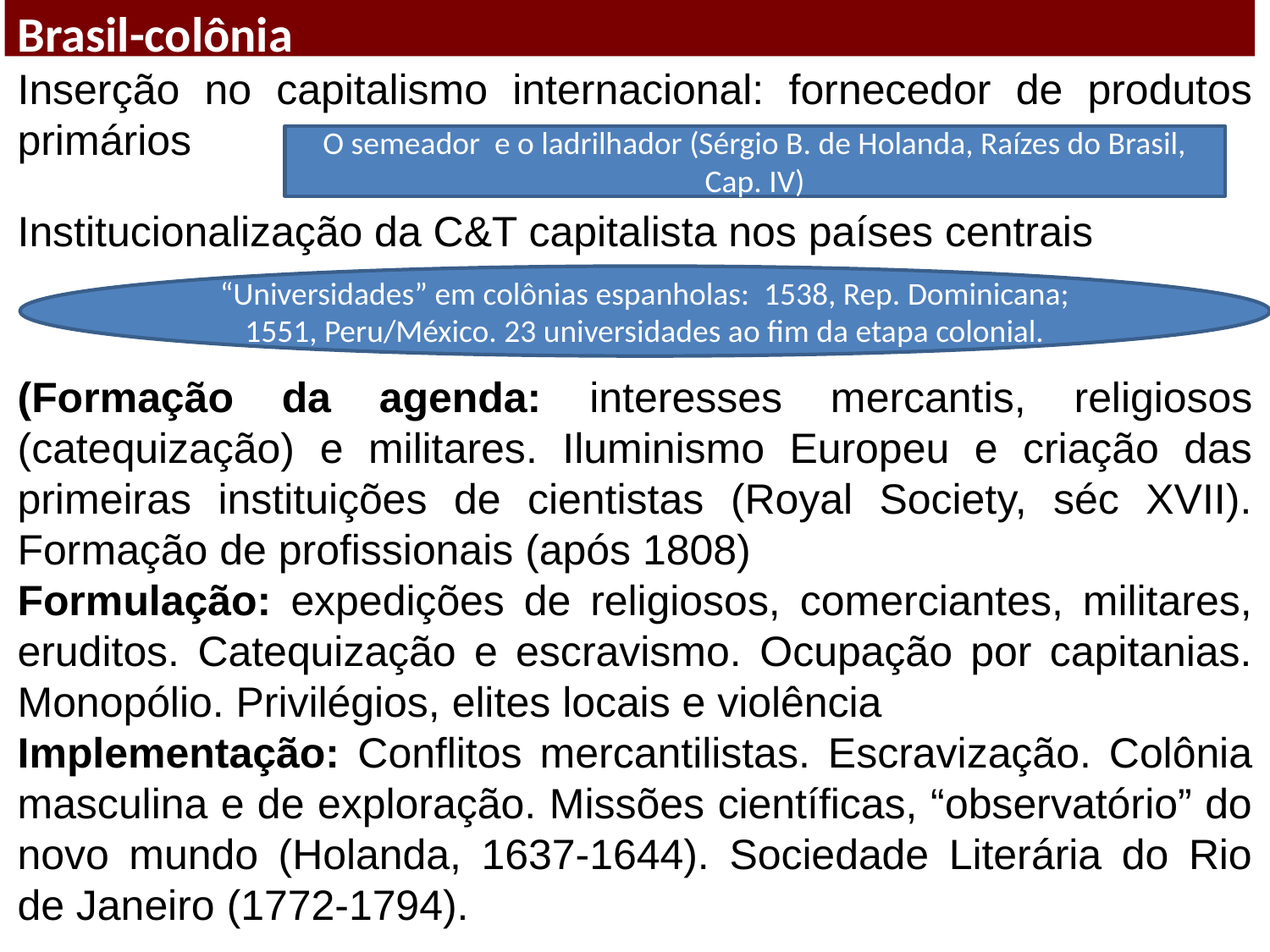

Brasil-colônia
Inserção no capitalismo internacional: fornecedor de produtos primários

Institucionalização da C&T capitalista nos países centrais

(Formação da agenda: interesses mercantis, religiosos (catequização) e militares. Iluminismo Europeu e criação das primeiras instituições de cientistas (Royal Society, séc XVII). Formação de profissionais (após 1808)
Formulação: expedições de religiosos, comerciantes, militares, eruditos. Catequização e escravismo. Ocupação por capitanias. Monopólio. Privilégios, elites locais e violência
Implementação: Conflitos mercantilistas. Escravização. Colônia masculina e de exploração. Missões científicas, “observatório” do novo mundo (Holanda, 1637-1644). Sociedade Literária do Rio de Janeiro (1772-1794).
O semeador  e o ladrilhador (Sérgio B. de Holanda, Raízes do Brasil, Cap. IV)
“Universidades” em colônias espanholas:  1538, Rep. Dominicana; 1551, Peru/México. 23 universidades ao fim da etapa colonial.